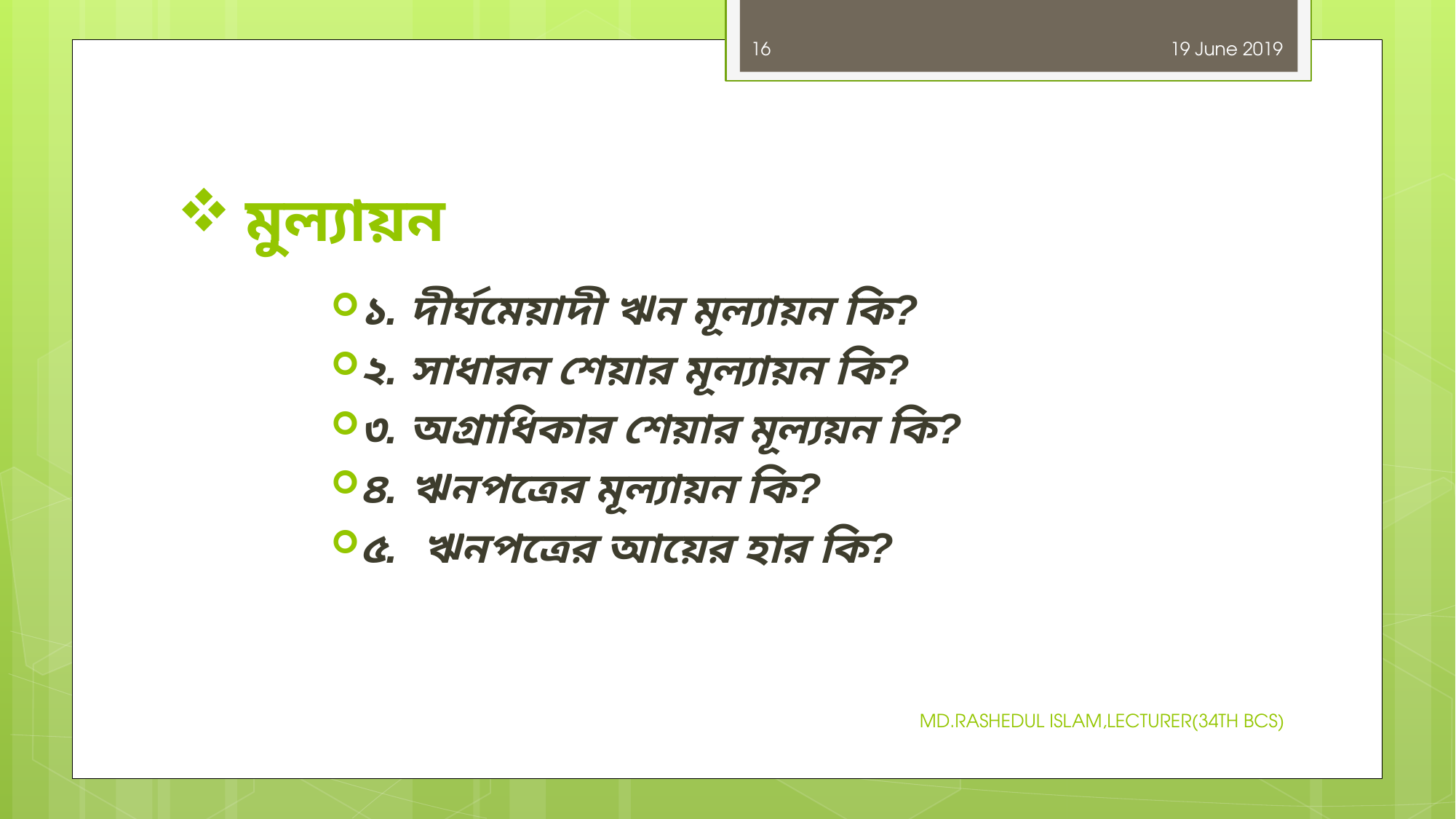

16
19 June 2019
# মুল্যায়ন
১. দীর্ঘমেয়াদী ঋন মূল্যায়ন কি?
২. সাধারন শেয়ার মূল্যায়ন কি?
৩. অগ্রাধিকার শেয়ার মূল্যয়ন কি?
৪. ঋনপত্রের মূল্যায়ন কি?
৫.  ঋনপত্রের আয়ের হার কি?
MD.RASHEDUL ISLAM,LECTURER(34TH BCS)